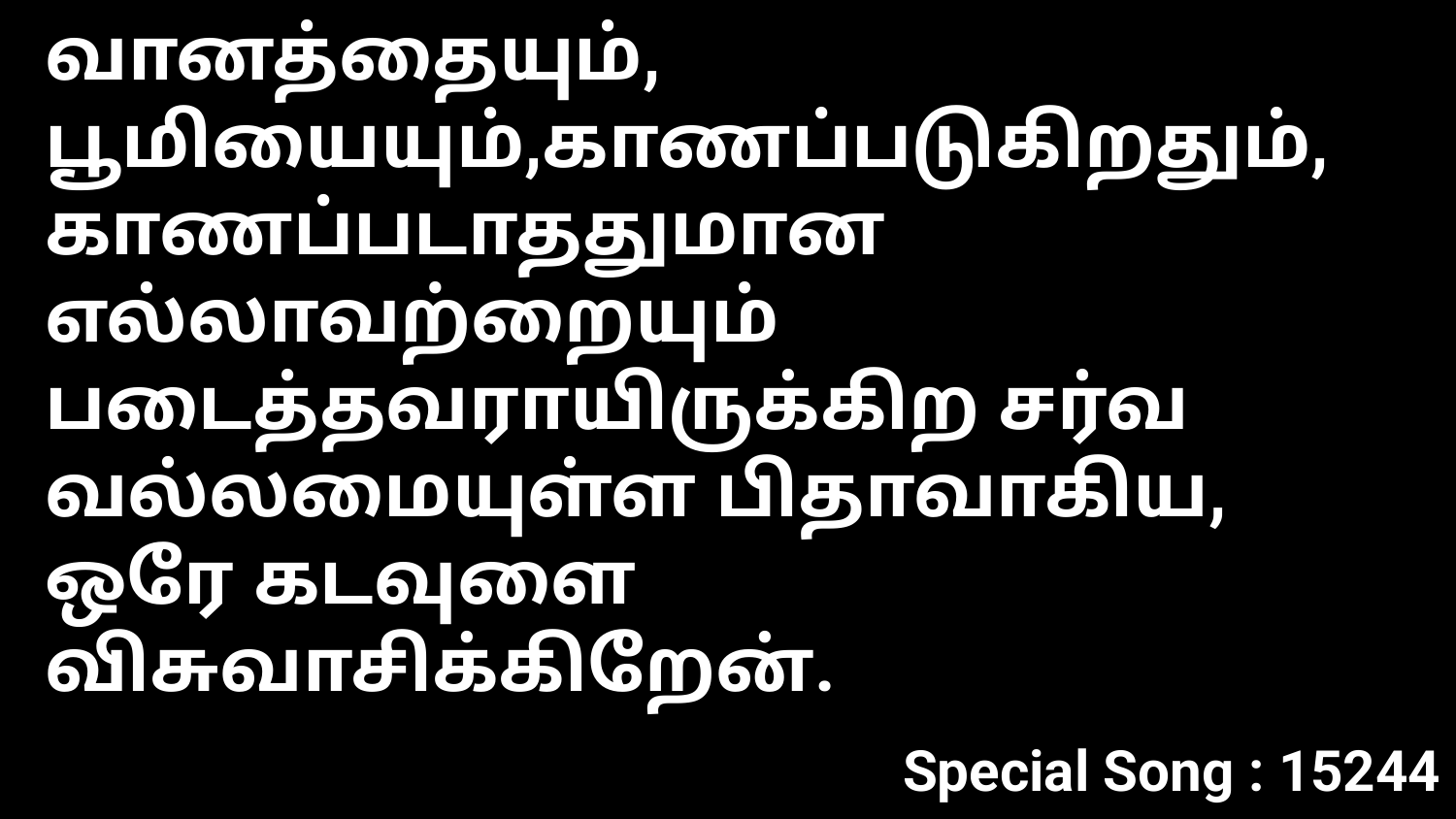

வானத்தையும், பூமியையும்,காணப்படுகிறதும், காணப்படாததுமான எல்லாவற்றையும் படைத்தவராயிருக்கிற சர்வ வல்லமையுள்ள பிதாவாகிய, ஒரே கடவுளை விசுவாசிக்கிறேன்.

Special Song : 15244